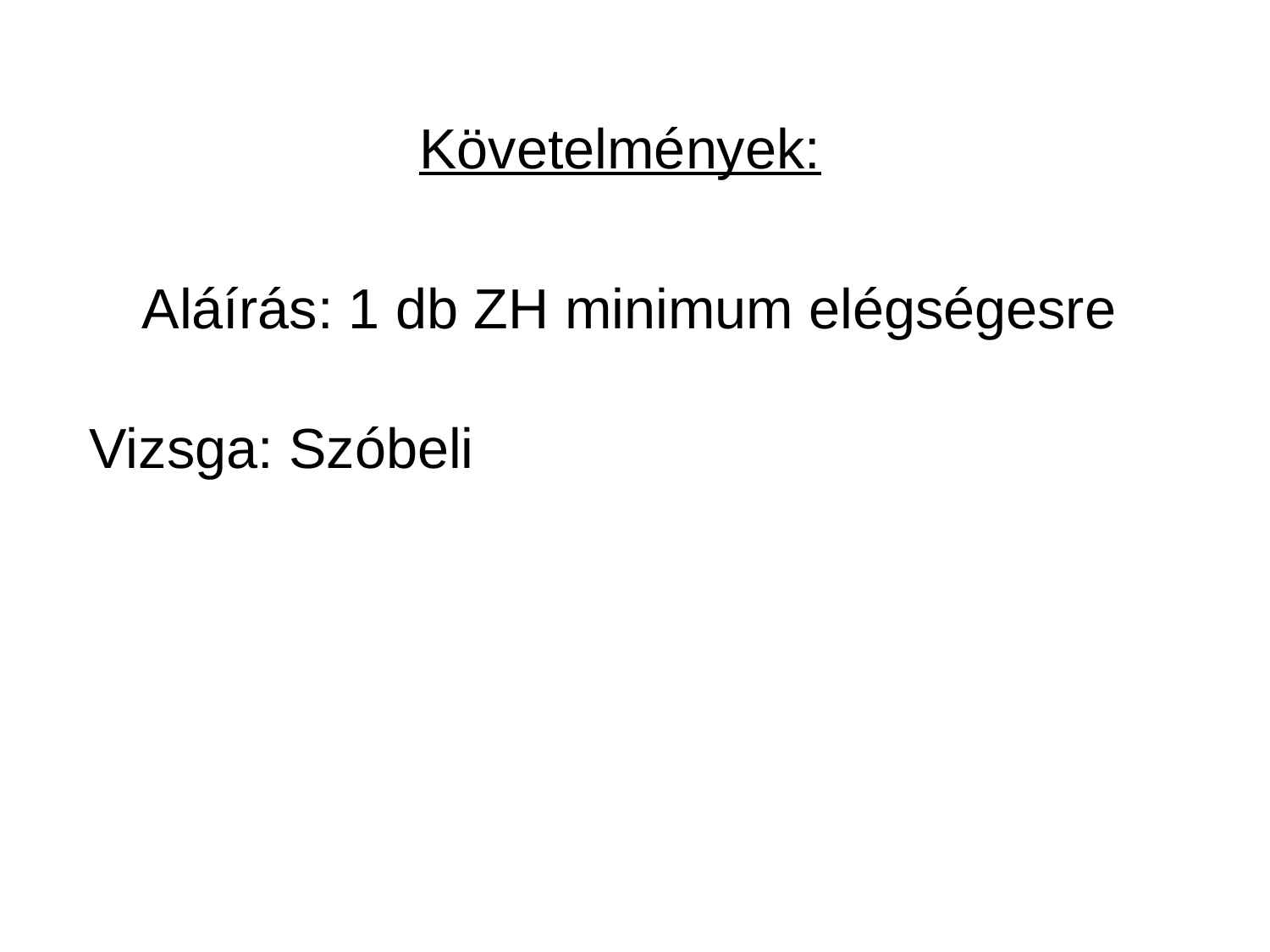

Követelmények:
Aláírás: 1 db ZH minimum elégségesre
Vizsga: Szóbeli